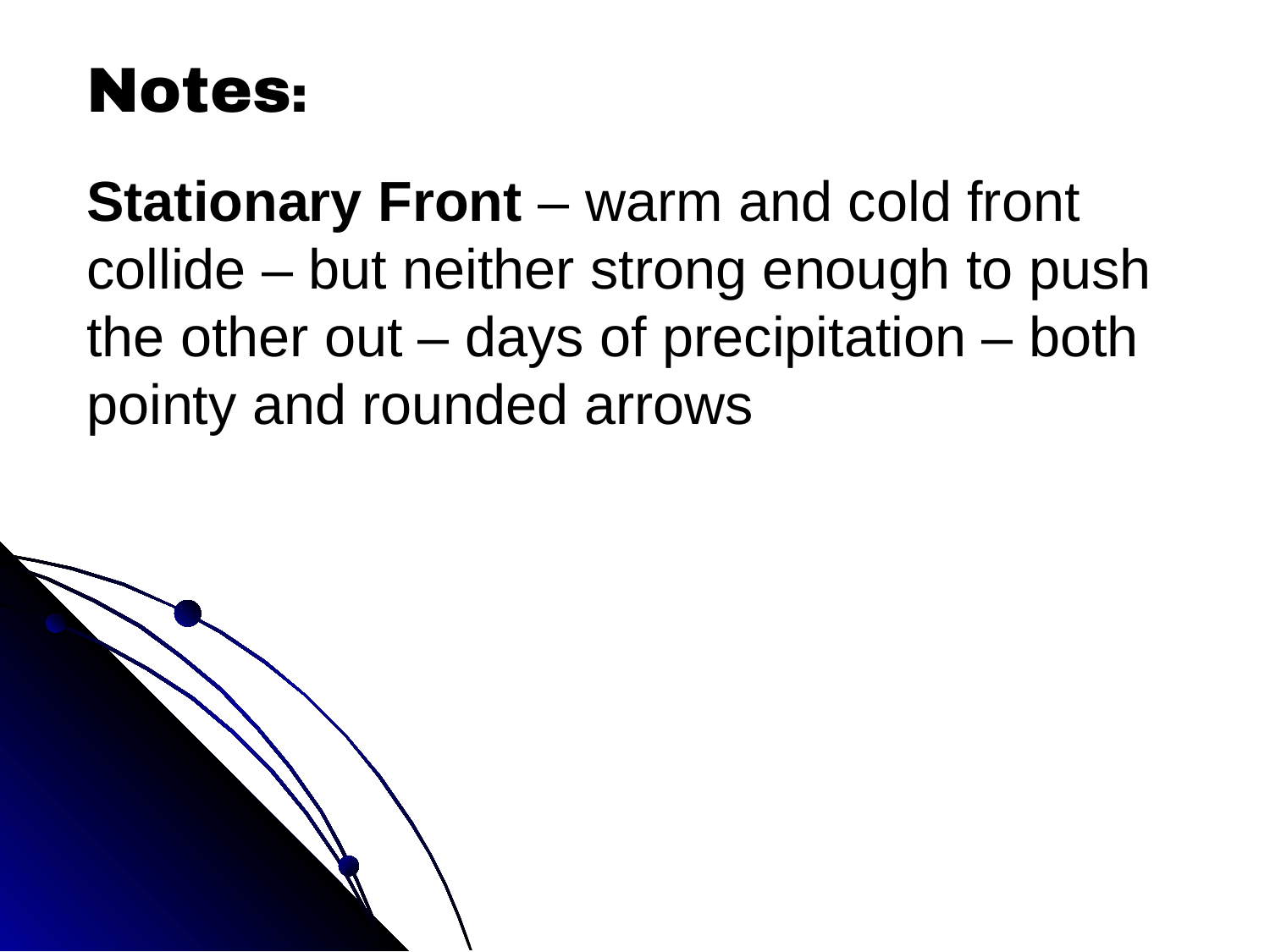

Notes:
Stationary Front – warm and cold front collide – but neither strong enough to push the other out – days of precipitation – both pointy and rounded arrows